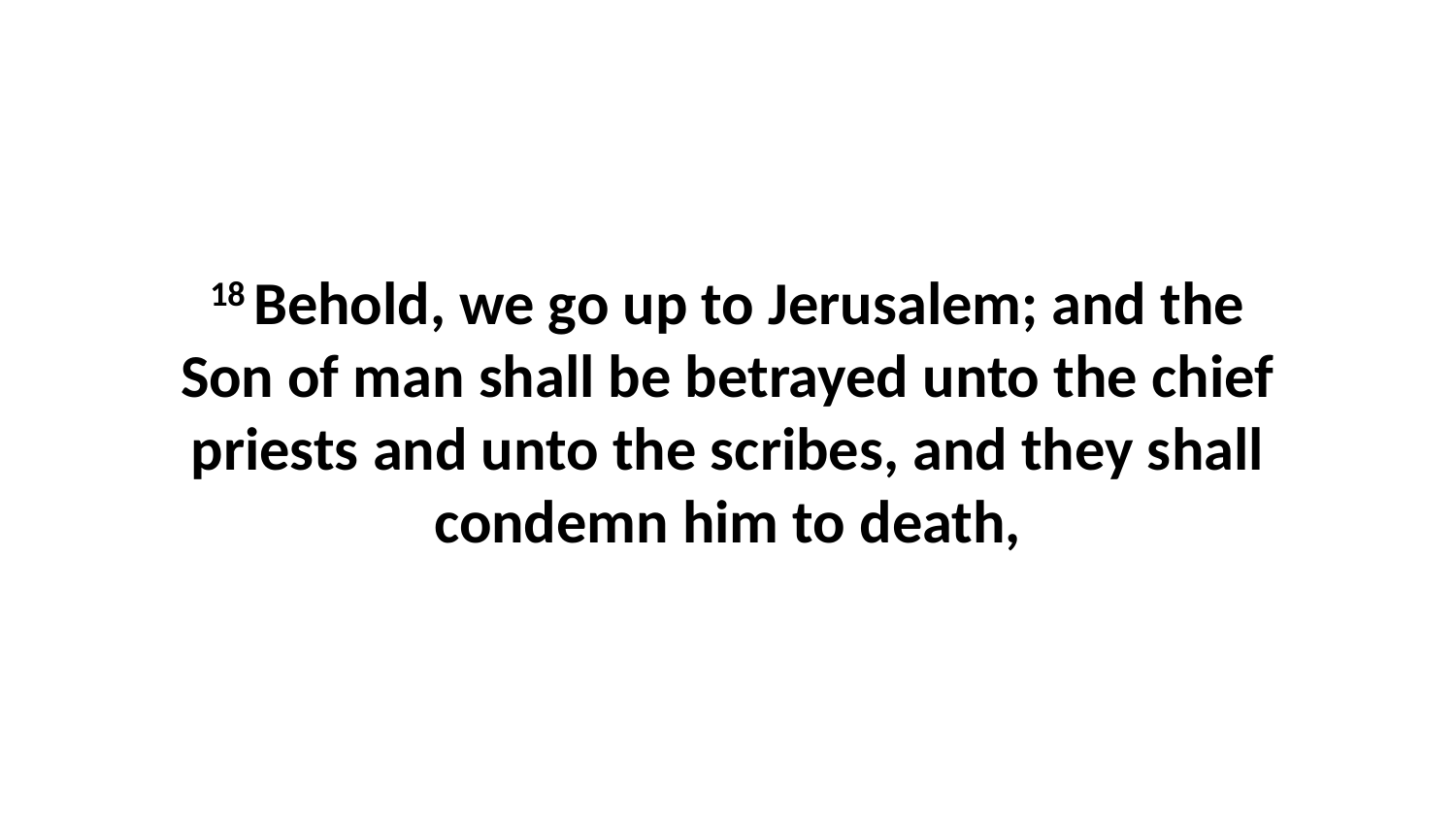

18 Behold, we go up to Jerusalem; and the Son of man shall be betrayed unto the chief priests and unto the scribes, and they shall condemn him to death,